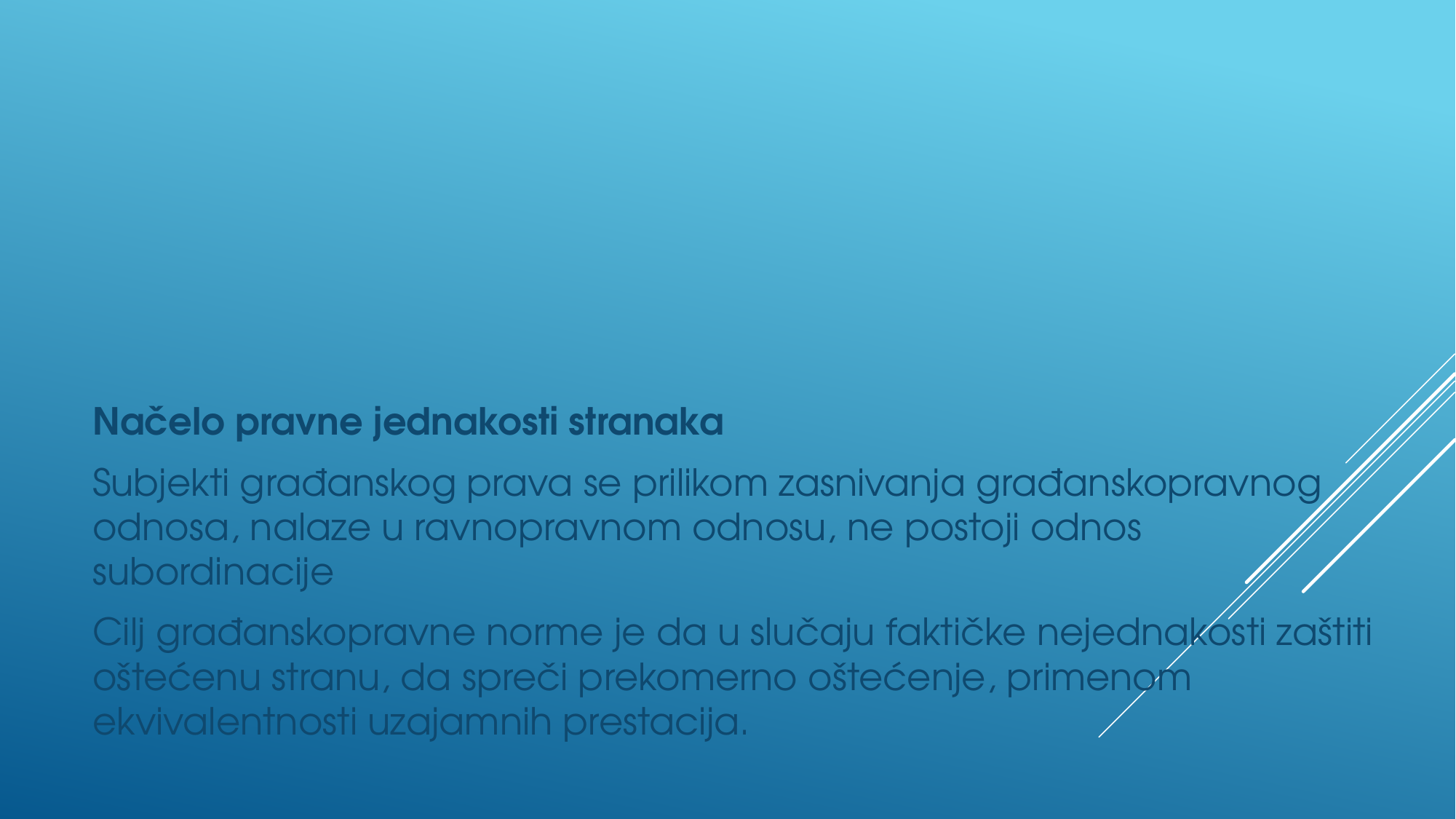

Načelo pravne jednakosti stranaka
Subjekti građanskog prava se prilikom zasnivanja građanskopravnog odnosa, nalaze u ravnopravnom odnosu, ne postoji odnos subordinacije
Cilj građanskopravne norme je da u slučaju faktičke nejednakosti zaštiti oštećenu stranu, da spreči prekomerno oštećenje, primenom ekvivalentnosti uzajamnih prestacija.